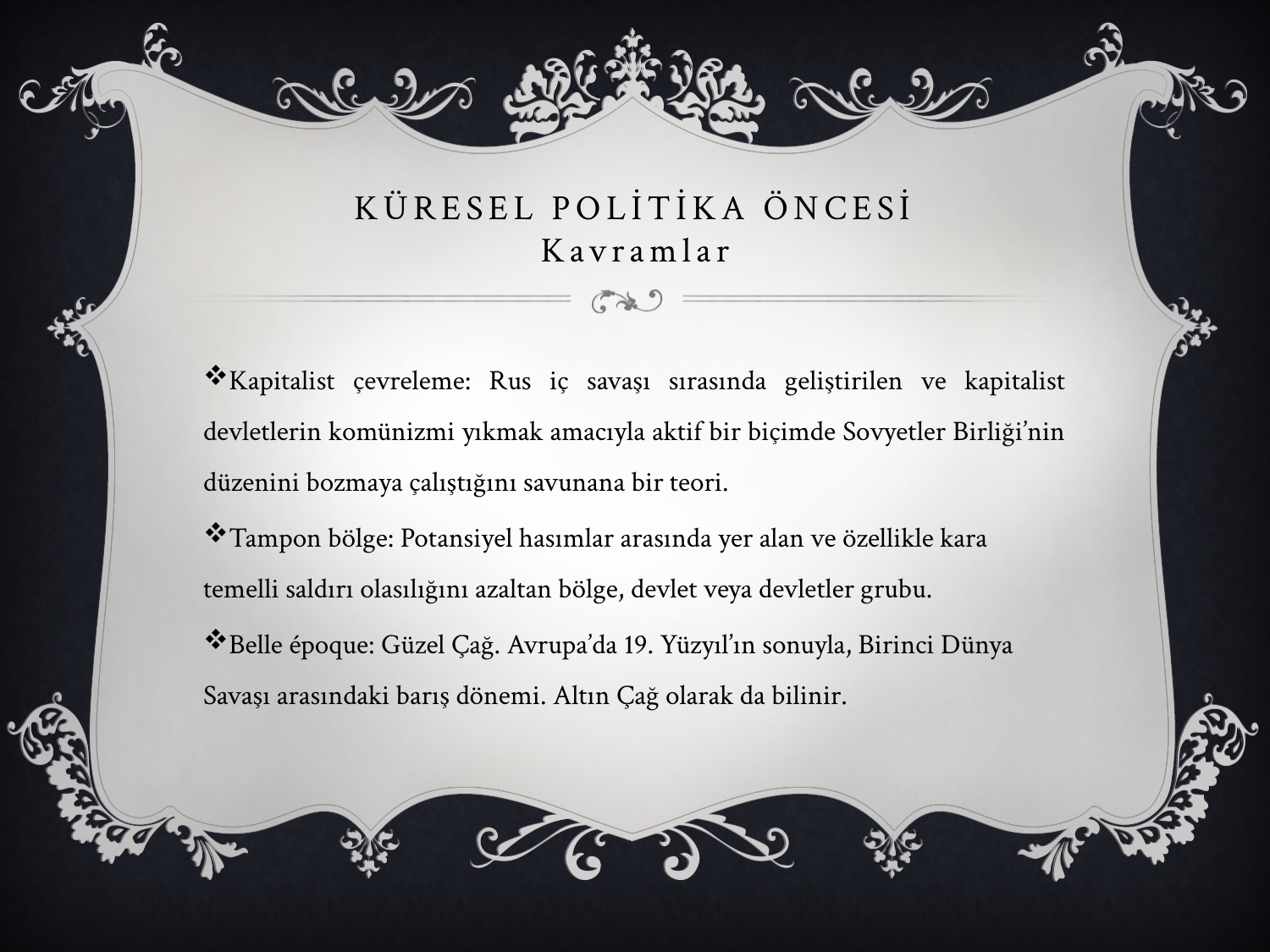

# Küresel Polİtİka Öncesİ Kavramlar
Kapitalist çevreleme: Rus iç savaşı sırasında geliştirilen ve kapitalist devletlerin komünizmi yıkmak amacıyla aktif bir biçimde Sovyetler Birliği’nin düzenini bozmaya çalıştığını savunana bir teori.
Tampon bölge: Potansiyel hasımlar arasında yer alan ve özellikle kara temelli saldırı olasılığını azaltan bölge, devlet veya devletler grubu.
Belle époque: Güzel Çağ. Avrupa’da 19. Yüzyıl’ın sonuyla, Birinci Dünya Savaşı arasındaki barış dönemi. Altın Çağ olarak da bilinir.